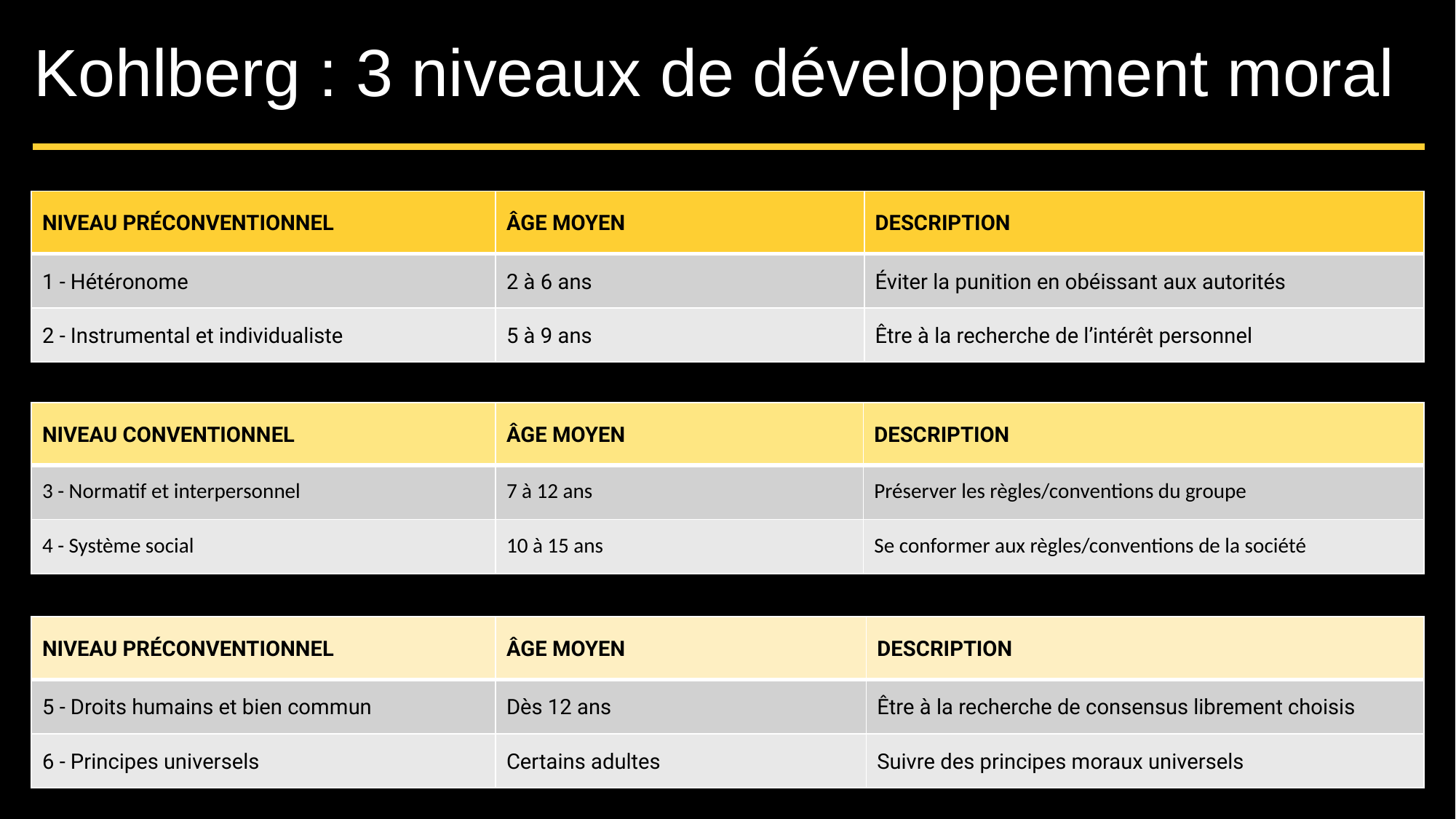

Kohlberg : 3 niveaux de développement moral
| NIVEAU PRÉCONVENTIONNEL | ÂGE MOYEN | DESCRIPTION |
| --- | --- | --- |
| 1 - Hétéronome | 2 à 6 ans | Éviter la punition en obéissant aux autorités |
| 2 - Instrumental et individualiste | 5 à 9 ans | Être à la recherche de l’intérêt personnel |
| NIVEAU CONVENTIONNEL | ÂGE MOYEN | DESCRIPTION |
| --- | --- | --- |
| 3 - Normatif et interpersonnel | 7 à 12 ans | Préserver les règles/conventions du groupe |
| 4 - Système social | 10 à 15 ans | Se conformer aux règles/conventions de la société |
| NIVEAU PRÉCONVENTIONNEL | ÂGE MOYEN | DESCRIPTION |
| --- | --- | --- |
| 5 - Droits humains et bien commun | Dès 12 ans | Être à la recherche de consensus librement choisis |
| 6 - Principes universels | Certains adultes | Suivre des principes moraux universels |